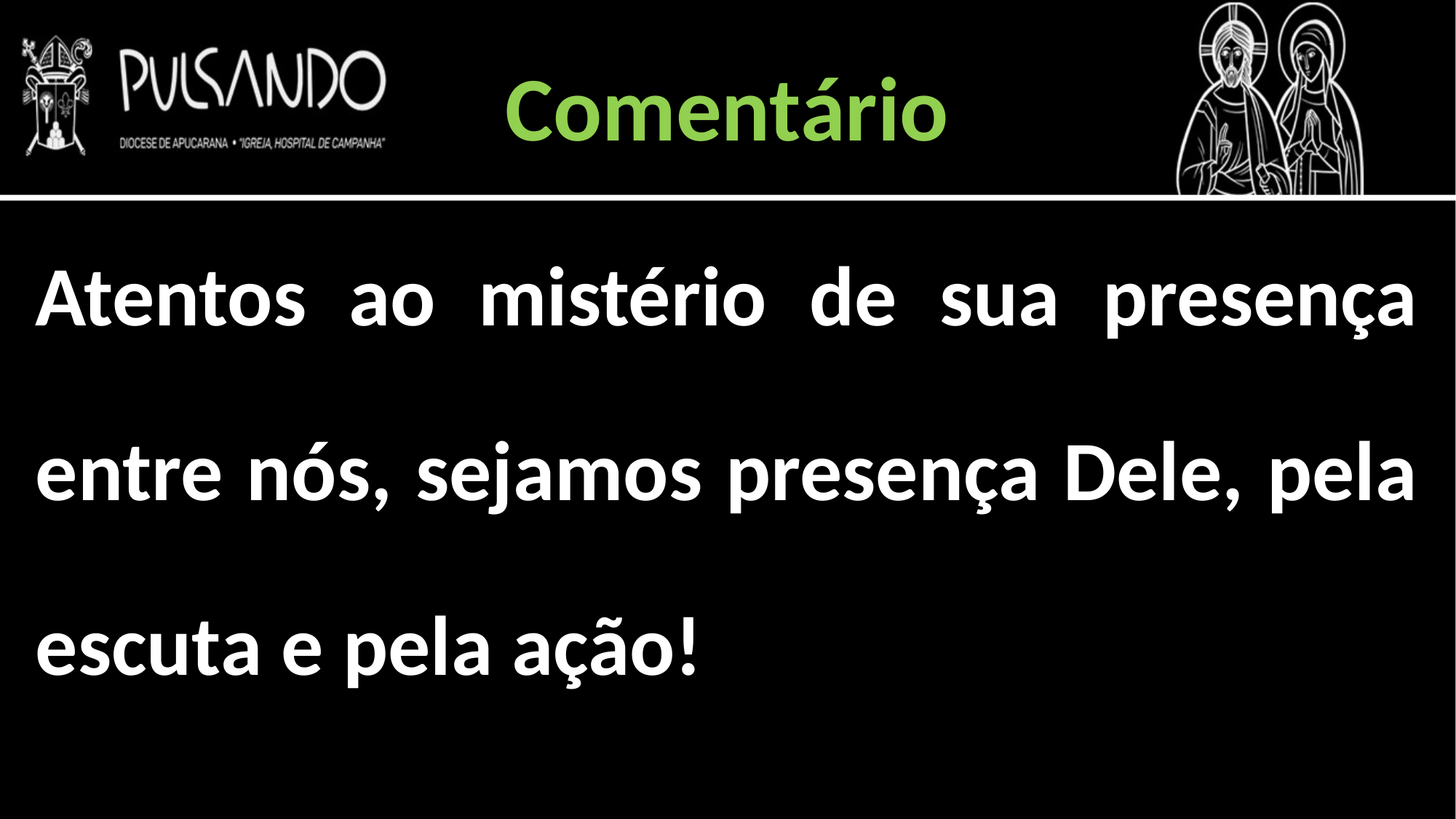

Comentário
Atentos ao mistério de sua presença entre nós, sejamos presença Dele, pela escuta e pela ação!